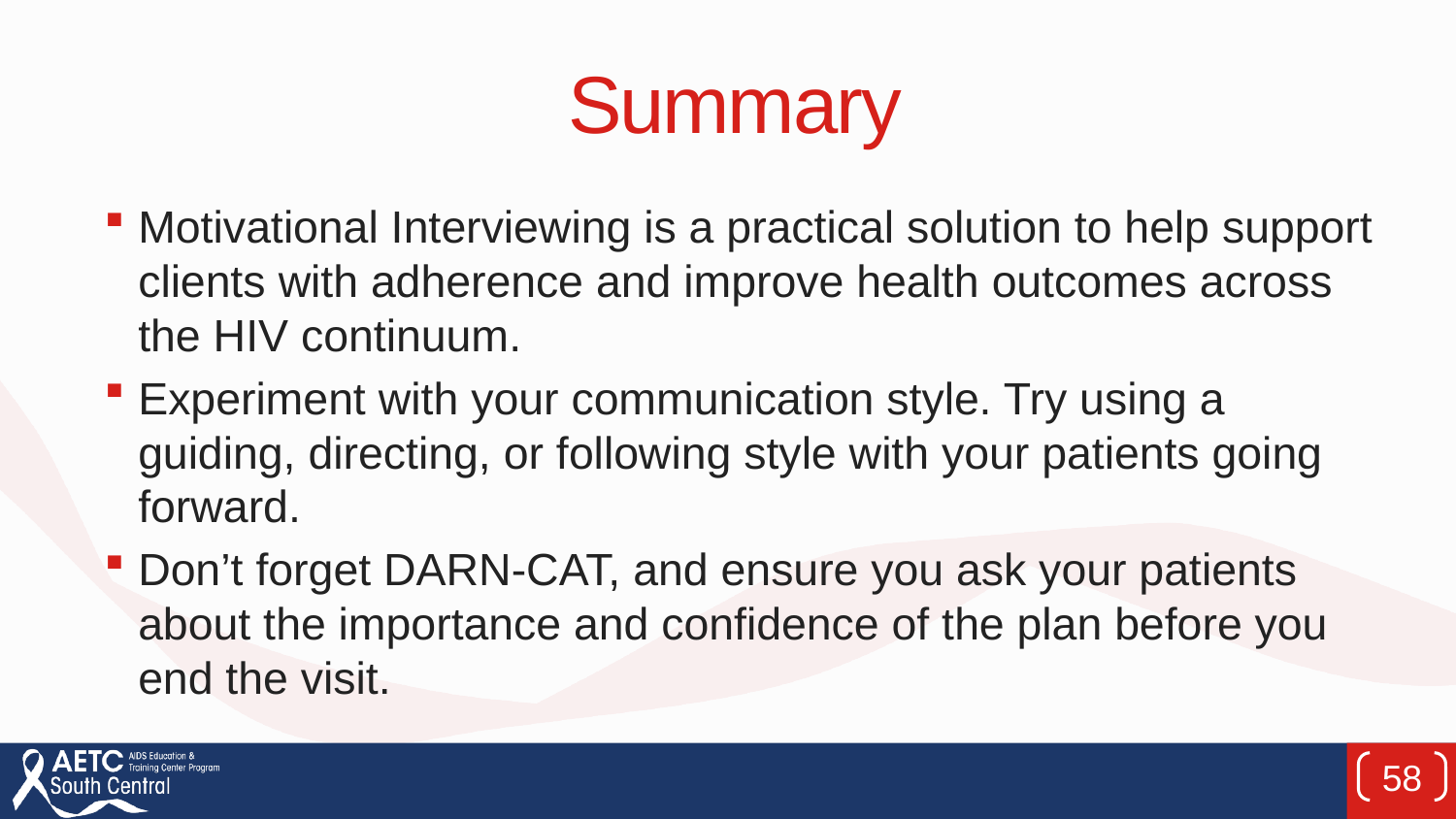

# Summary
Motivational Interviewing is a practical solution to help support clients with adherence and improve health outcomes across the HIV continuum.
Experiment with your communication style. Try using a guiding, directing, or following style with your patients going forward.
Don’t forget DARN-CAT, and ensure you ask your patients about the importance and confidence of the plan before you end the visit.
58